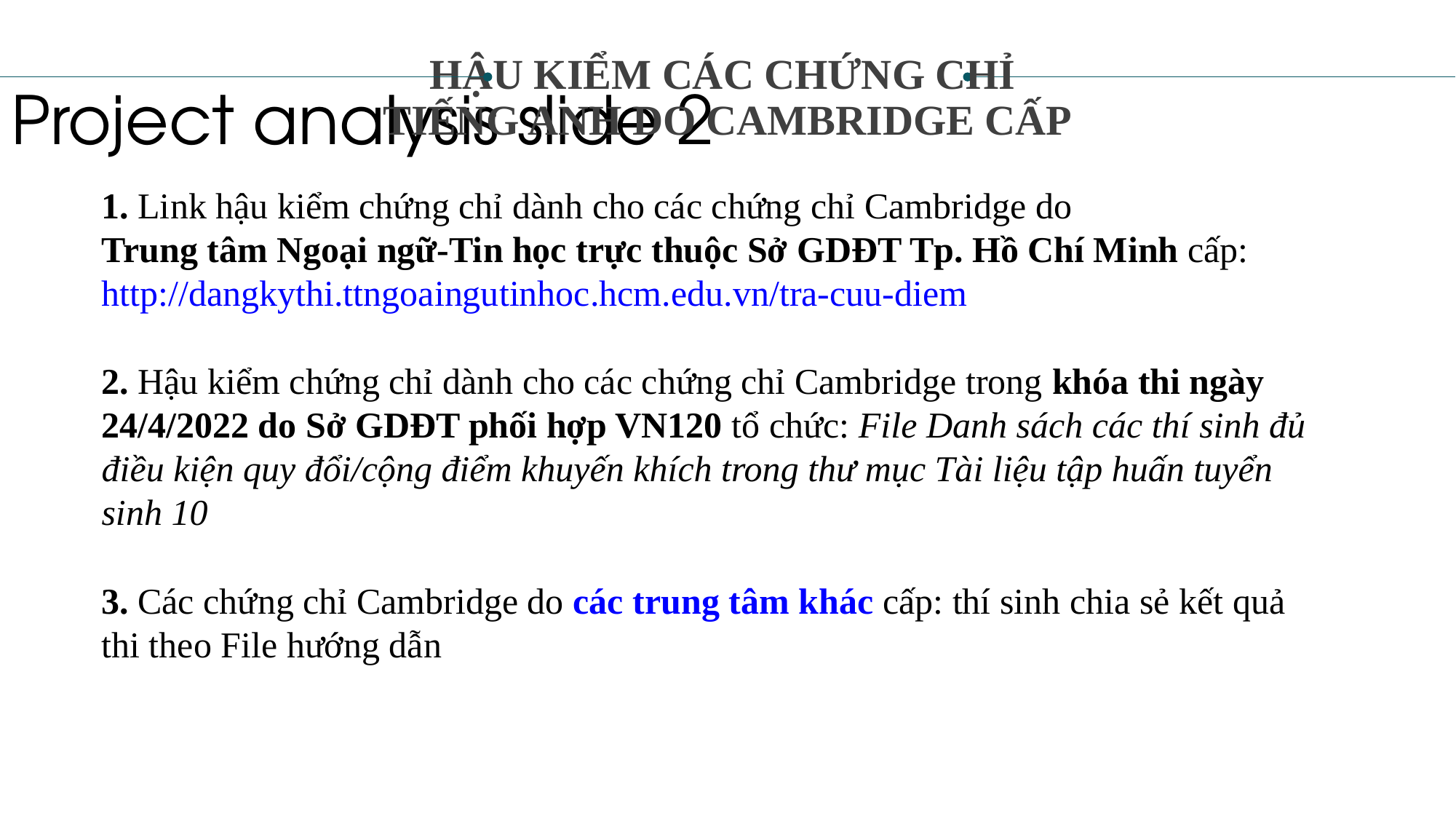

Project analysis slide 2
HẬU KIỂM CÁC CHỨNG CHỈ
TIẾNG ANH DO CAMBRIDGE CẤP
1. Link hậu kiểm chứng chỉ dành cho các chứng chỉ Cambridge do
Trung tâm Ngoại ngữ-Tin học trực thuộc Sở GDĐT Tp. Hồ Chí Minh cấp:
http://dangkythi.ttngoaingutinhoc.hcm.edu.vn/tra-cuu-diem
2. Hậu kiểm chứng chỉ dành cho các chứng chỉ Cambridge trong khóa thi ngày 24/4/2022 do Sở GDĐT phối hợp VN120 tổ chức: File Danh sách các thí sinh đủ điều kiện quy đổi/cộng điểm khuyến khích trong thư mục Tài liệu tập huấn tuyển sinh 10
3. Các chứng chỉ Cambridge do các trung tâm khác cấp: thí sinh chia sẻ kết quả thi theo File hướng dẫn